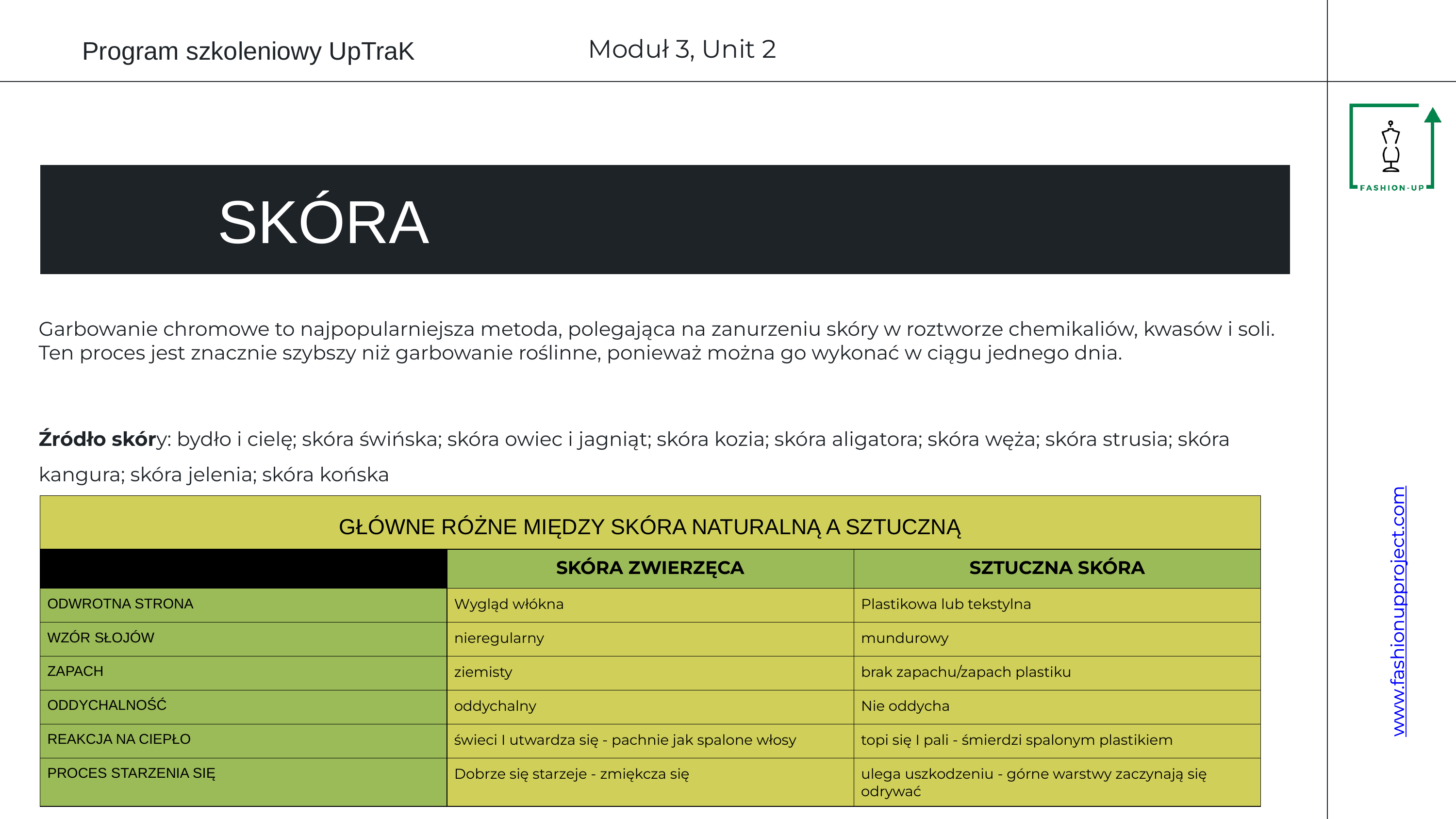

Moduł 3, Unit 2

www.fashionupproject.com

www.fashionupproject.com
Program szkoleniowy UpTraK

SKÓRA
Garbowanie chromowe to najpopularniejsza metoda, polegająca na zanurzeniu skóry w roztworze chemikaliów, kwasów i soli. Ten proces jest znacznie szybszy niż garbowanie roślinne, ponieważ można go wykonać w ciągu jednego dnia.

Źródło skóry: bydło i cielę; skóra świńska; skóra owiec i jagniąt; skóra kozia; skóra aligatora; skóra węża; skóra strusia; skóra kangura; skóra jelenia; skóra końska
| GŁÓWNE RÓŻNE MIĘDZY SKÓRA NATURALNĄ A SZTUCZNĄ |  |  |
| --- | --- | --- |
|  | SKÓRA ZWIERZĘCA | SZTUCZNA SKÓRA |
| ODWROTNA STRONA | Wygląd włókna | Plastikowa lub tekstylna |
| WZÓR SŁOJÓW | nieregularny | mundurowy |
| ZAPACH | ziemisty | brak zapachu/zapach plastiku |
| ODDYCHALNOŚĆ | oddychalny | Nie oddycha |
| REAKCJA NA CIEPŁO | świeci I utwardza się - pachnie jak spalone włosy | topi się I pali - śmierdzi spalonym plastikiem |
| PROCES STARZENIA SIĘ | Dobrze się starzeje - zmiękcza się | ulega uszkodzeniu - górne warstwy zaczynają się odrywać |